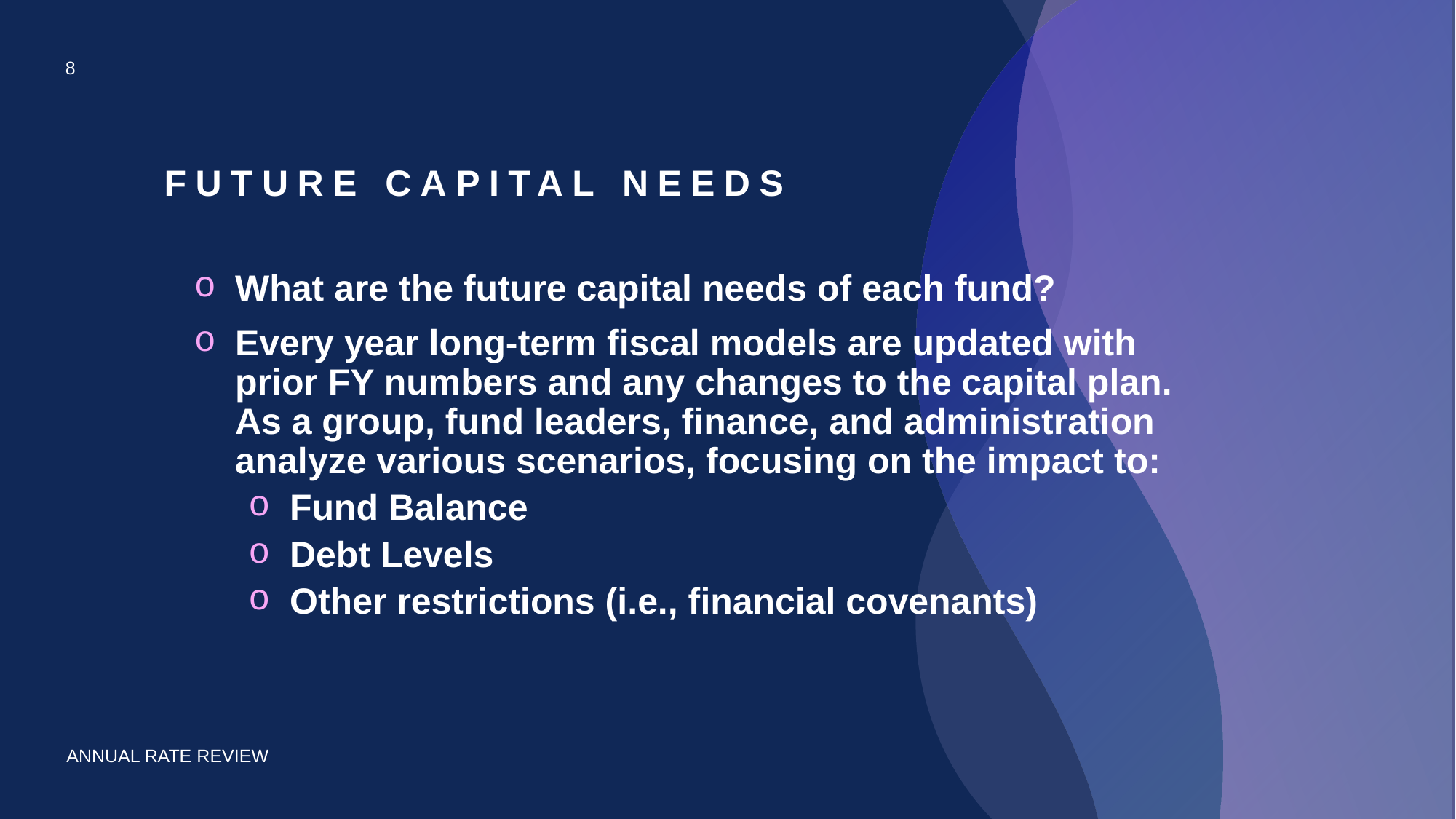

8
# FUTURE CAPITAL NEEDS
What are the future capital needs of each fund?
Every year long-term fiscal models are updated with prior FY numbers and any changes to the capital plan. As a group, fund leaders, finance, and administration analyze various scenarios, focusing on the impact to:
Fund Balance
Debt Levels
Other restrictions (i.e., financial covenants)

ANNUAL RATE REVIEW